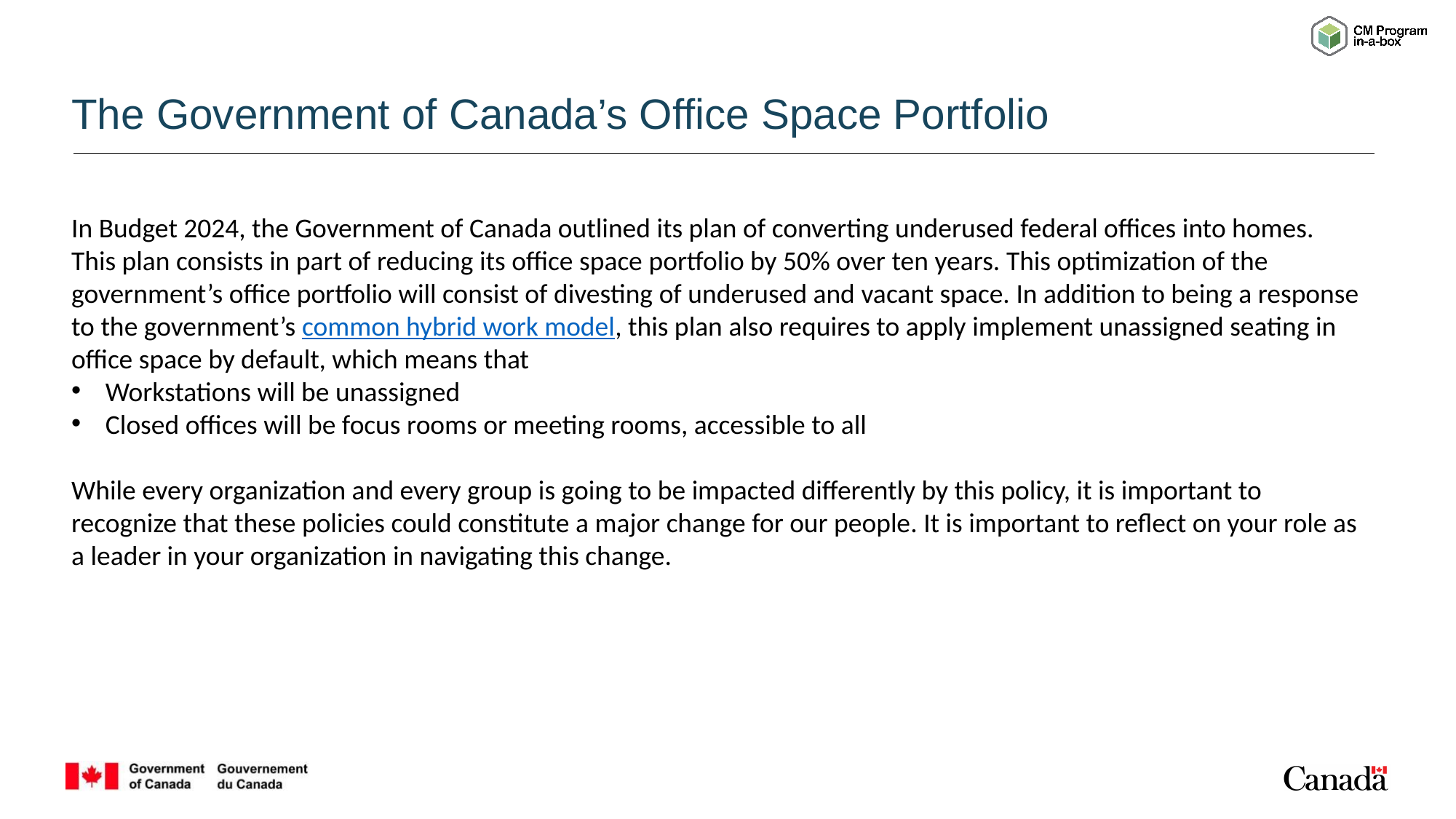

# The Government of Canada’s Office Space Portfolio
In Budget 2024, the Government of Canada outlined its plan of converting underused federal offices into homes. This plan consists in part of reducing its office space portfolio by 50% over ten years. This optimization of the government’s office portfolio will consist of divesting of underused and vacant space. In addition to being a response to the government’s common hybrid work model, this plan also requires to apply implement unassigned seating in office space by default, which means that
Workstations will be unassigned
Closed offices will be focus rooms or meeting rooms, accessible to all

While every organization and every group is going to be impacted differently by this policy, it is important to recognize that these policies could constitute a major change for our people. It is important to reflect on your role as a leader in your organization in navigating this change.